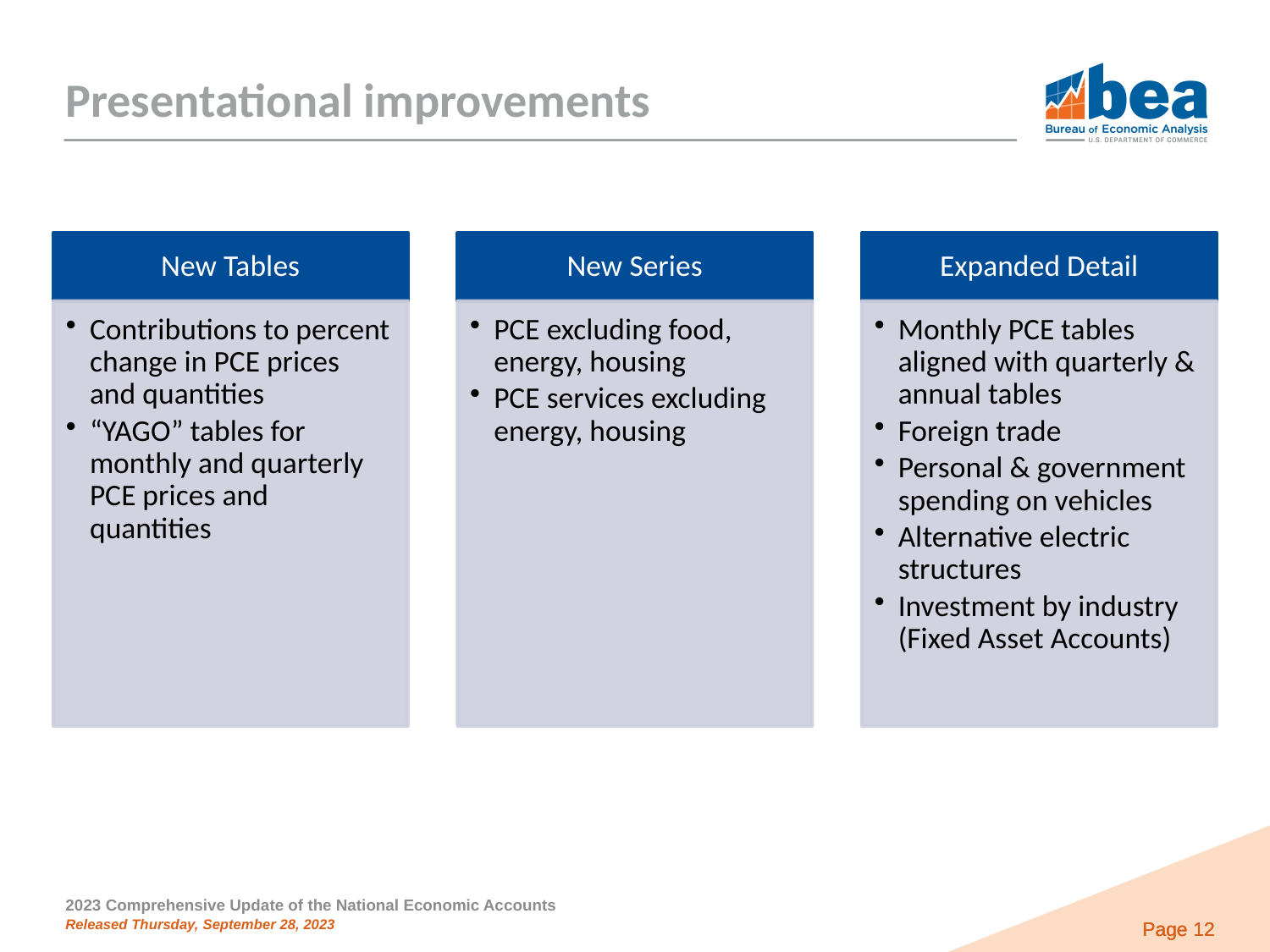

# Presentational improvements

New Tables
Contributions to percent change in PCE prices and quantities
“YAGO” tables for monthly and quarterly PCE prices and quantities
New Series
PCE excluding food, energy, housing
PCE services excluding energy, housing
Expanded Detail
Monthly PCE tables aligned with quarterly & annual tables
Foreign trade
Personal & government spending on vehicles
Alternative electric structures
Investment by industry (Fixed Asset Accounts)

2023 Comprehensive Update of the National Economic Accounts
Released Thursday, September 28, 2023